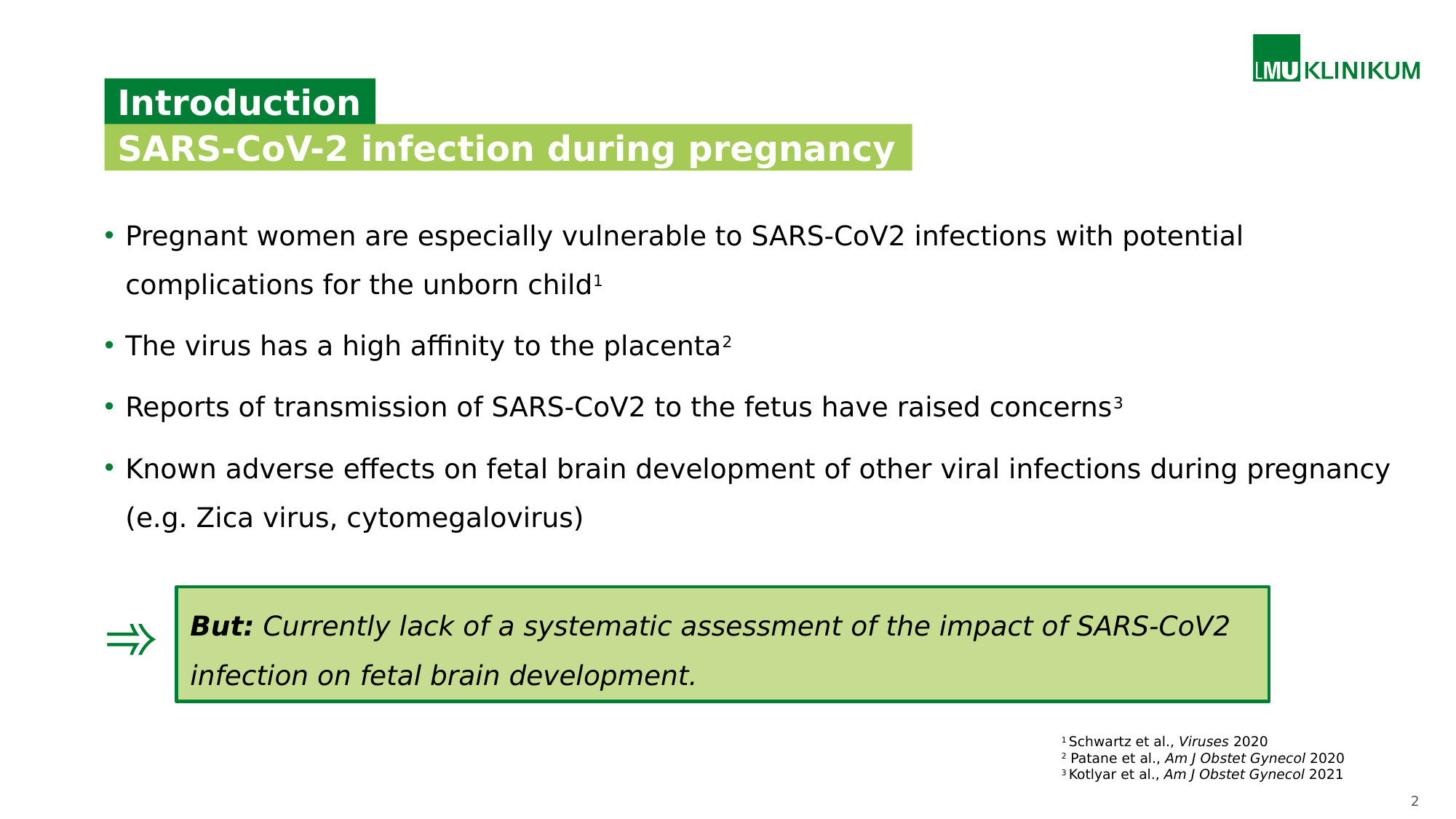

# Introduction
SARS-CoV-2 infection during pregnancy
Pregnant women are especially vulnerable to SARS-CoV2 infections with potential complications for the unborn child1
The virus has a high affinity to the placenta2
Reports of transmission of SARS-CoV2 to the fetus have raised concerns3
Known adverse effects on fetal brain development of other viral infections during pregnancy (e.g. Zica virus, cytomegalovirus)

But: Currently lack of a systematic assessment of the impact of SARS-CoV2 infection on fetal brain development.

➾
1 Schwartz et al., Viruses 2020
2 Patane et al., Am J Obstet Gynecol 2020
3 Kotlyar et al., Am J Obstet Gynecol 2021
2